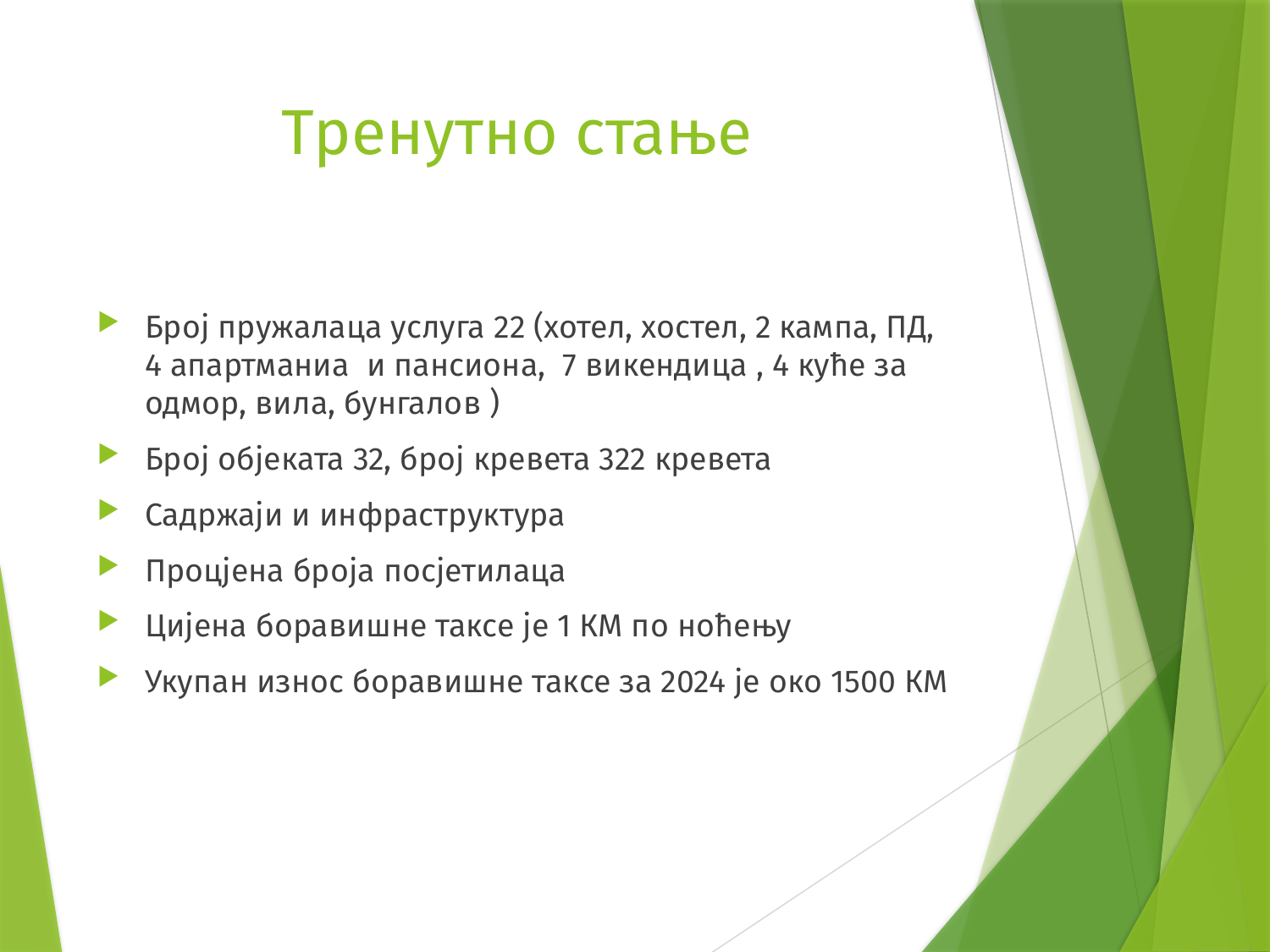

# Тренутно стање
Број пружалаца услуга 22 (хотел, хостел, 2 кампа, ПД, 4 апартманиа  и пансиона,  7 викендицa , 4 куће за одмор, вила, бунгалов )
Број објеката 32, број кревета 322 кревета
Садржаји и инфраструктура
Процјена броја посјетилаца
Цијена боравишне таксе је 1 КМ по ноћењу
Укупан износ боравишне таксе за 2024 је око 1500 КМ